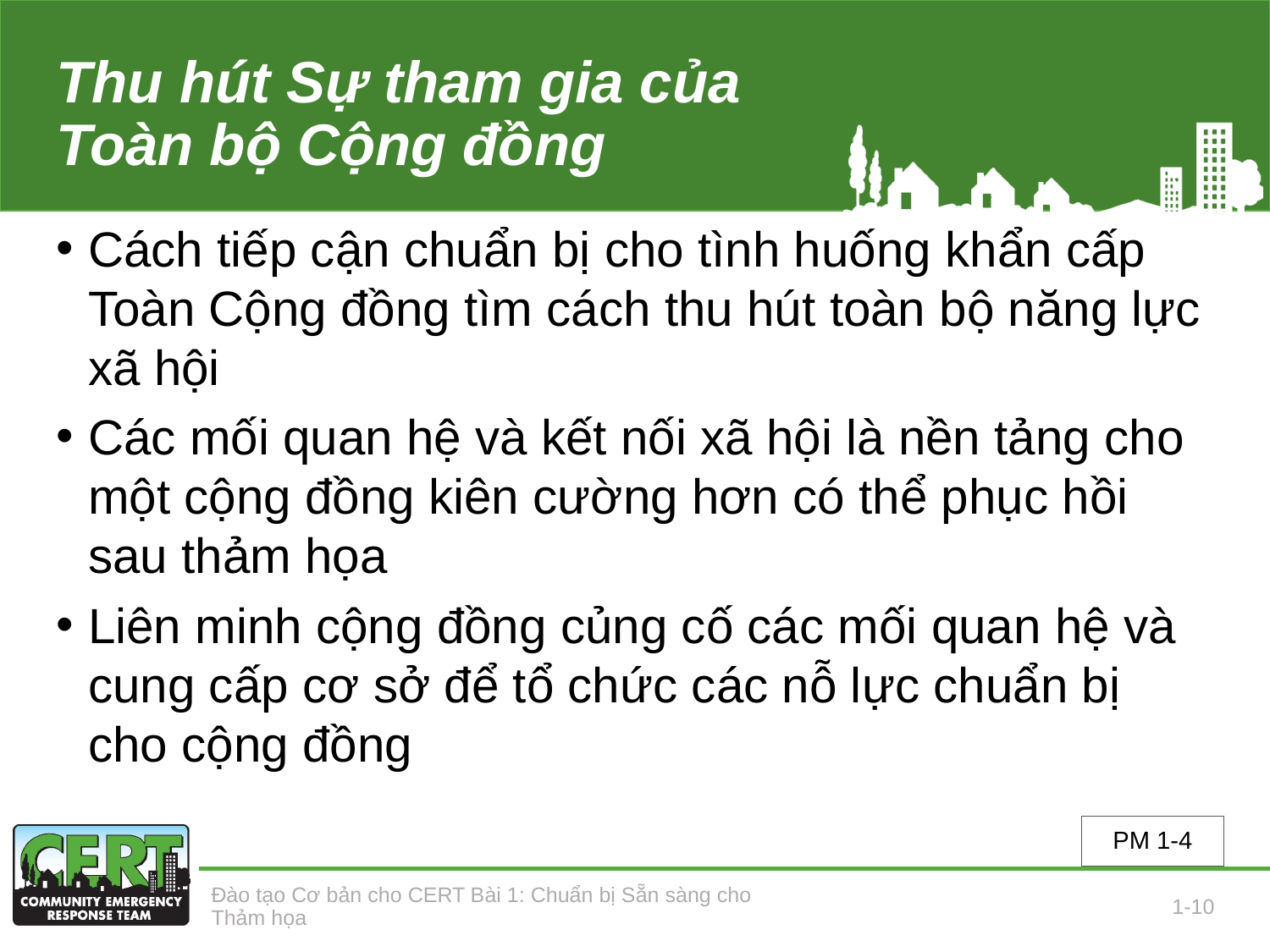

# Thu hút Sự tham gia của Toàn bộ Cộng đồng
Cách tiếp cận chuẩn bị cho tình huống khẩn cấp Toàn Cộng đồng tìm cách thu hút toàn bộ năng lực xã hội
Các mối quan hệ và kết nối xã hội là nền tảng cho một cộng đồng kiên cường hơn có thể phục hồi sau thảm họa
Liên minh cộng đồng củng cố các mối quan hệ và cung cấp cơ sở để tổ chức các nỗ lực chuẩn bị cho cộng đồng
PM 1-4
Đào tạo Cơ bản cho CERT Bài 1: Chuẩn bị Sẵn sàng cho Thảm họa
1-10